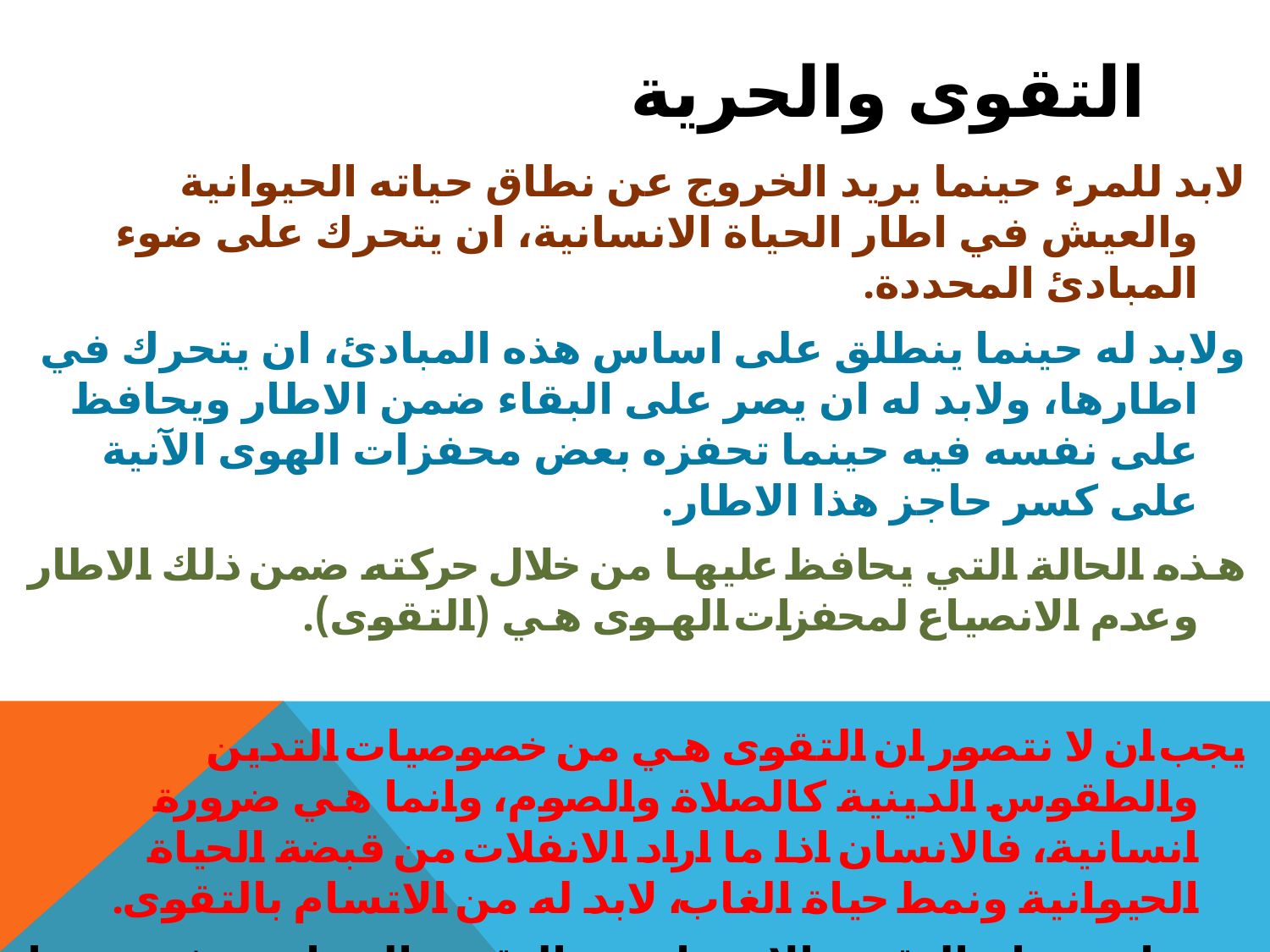

# التقوى والحرية
لابد للمرء حينما يريد الخروج عن نطاق حياته الحيوانية والعيش في اطار الحياة الانسانية، ان يتحرك على ضوء المبادئ المحددة.
ولابد له حينما ينطلق على اساس هذه المبادئ، ان يتحرك في اطارها، ولابد له ان يصر على البقاء ضمن الاطار ويحافظ على نفسه فيه حينما تحفزه بعض محفزات الهوى الآنية على كسر حاجز هذا الاطار.
هذه الحالة التي يحافظ عليها من خلال حركته ضمن ذلك الاطار وعدم الانصياع لمحفزات الهوى هي (التقوى).

يجب ان لا نتصور ان التقوى هي من خصوصيات التدين والطقوس الدينية كالصلاة والصوم، وانما هي ضرورة انسانية، فالانسان اذا ما اراد الانفلات من قبضة الحياة الحيوانية ونمط حياة الغاب، لابد له من الاتسام بالتقوى.
نرى استخدام التقوى الاجتماعية والتقوى السياسية في يومنا هذا.